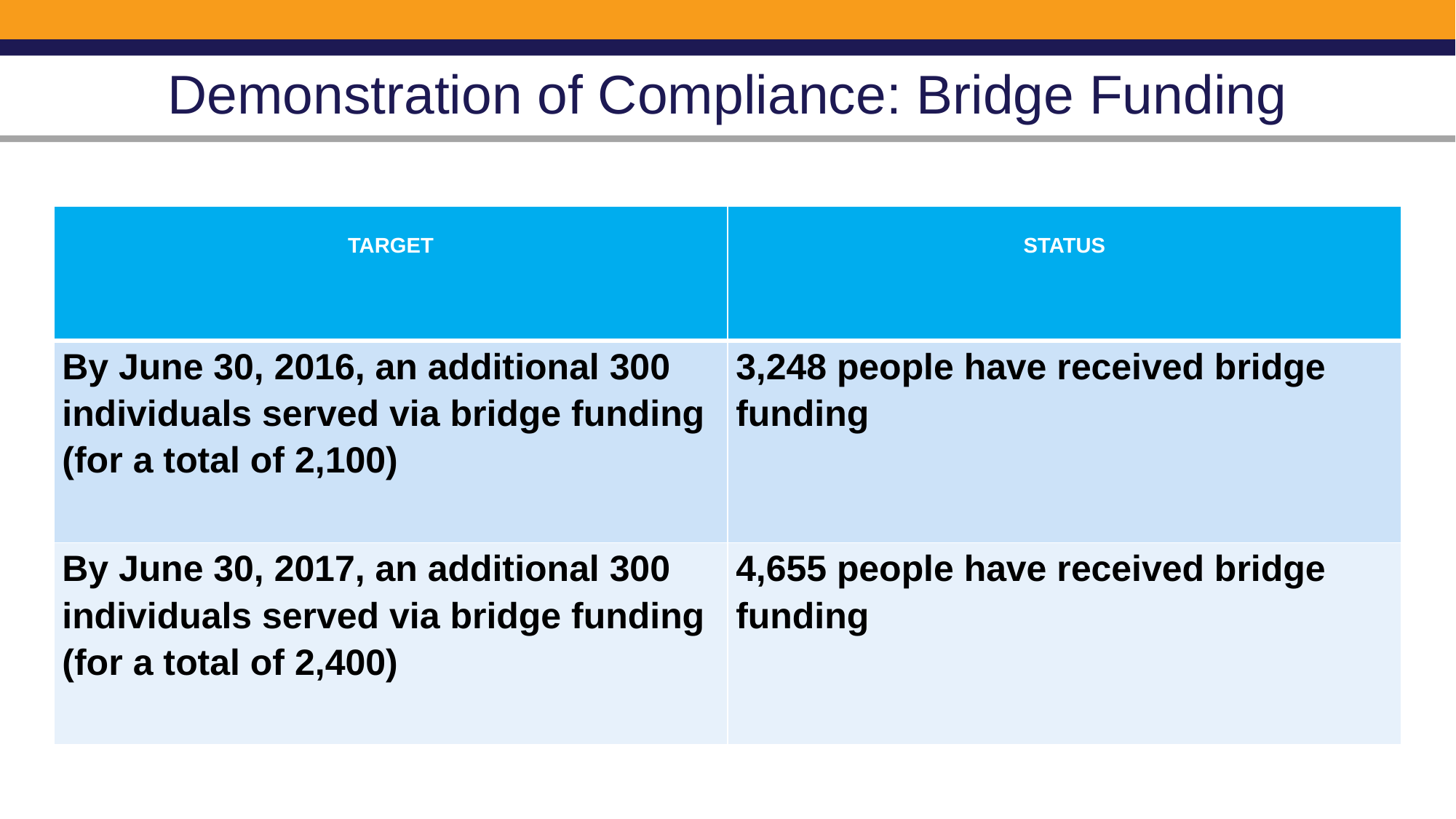

# Demonstration of Compliance: Bridge Funding
| TARGET | STATUS |
| --- | --- |
| By June 30, 2016, an additional 300 individuals served via bridge funding (for a total of 2,100) | 3,248 people have received bridge funding |
| By June 30, 2017, an additional 300 individuals served via bridge funding (for a total of 2,400) | 4,655 people have received bridge funding |